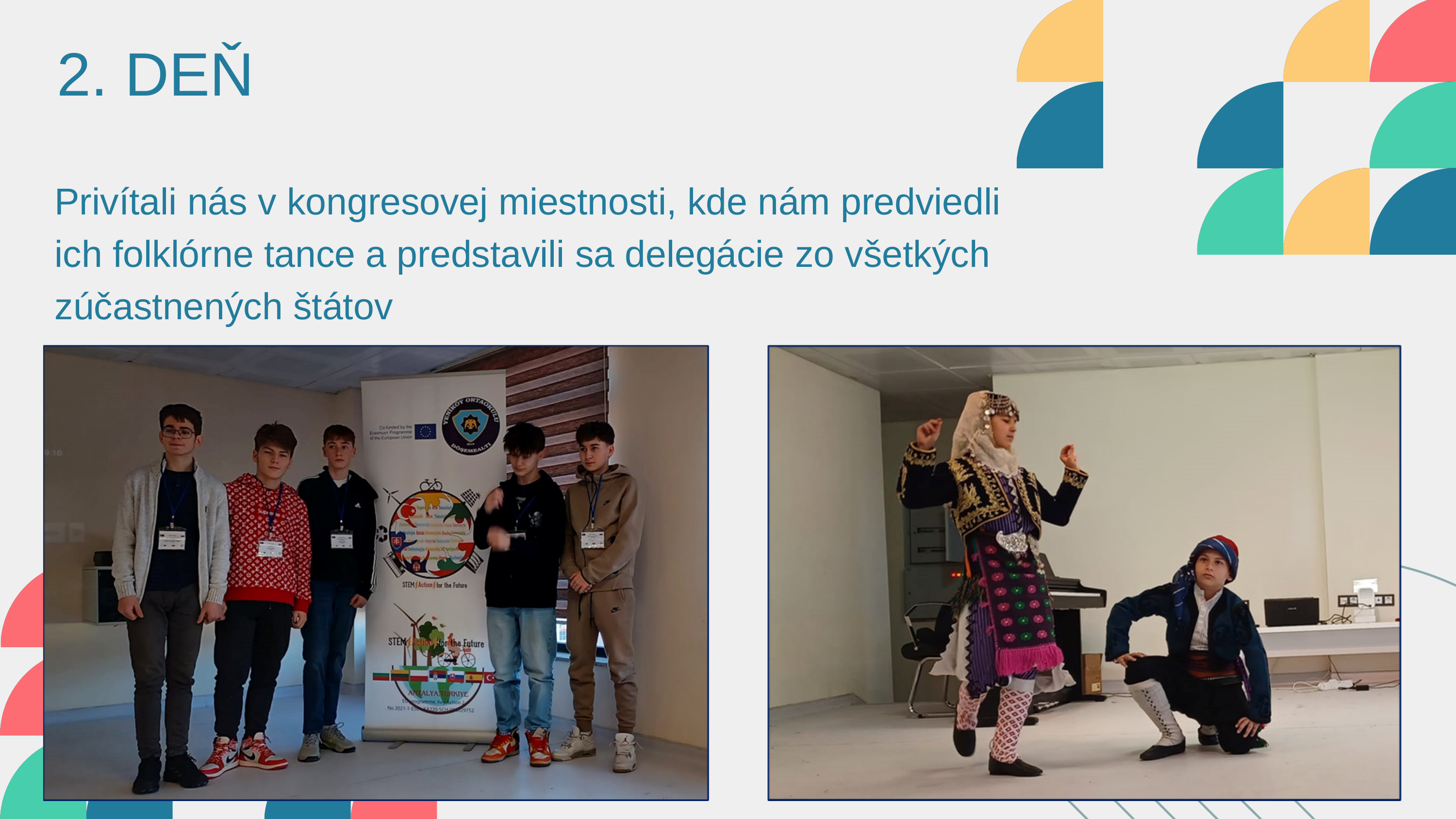

2. DEŇ

Privítali nás v kongresovej miestnosti, kde nám predviedli
ich folklórne tance a predstavili sa delegácie zo všetkých zúčastnených štátov